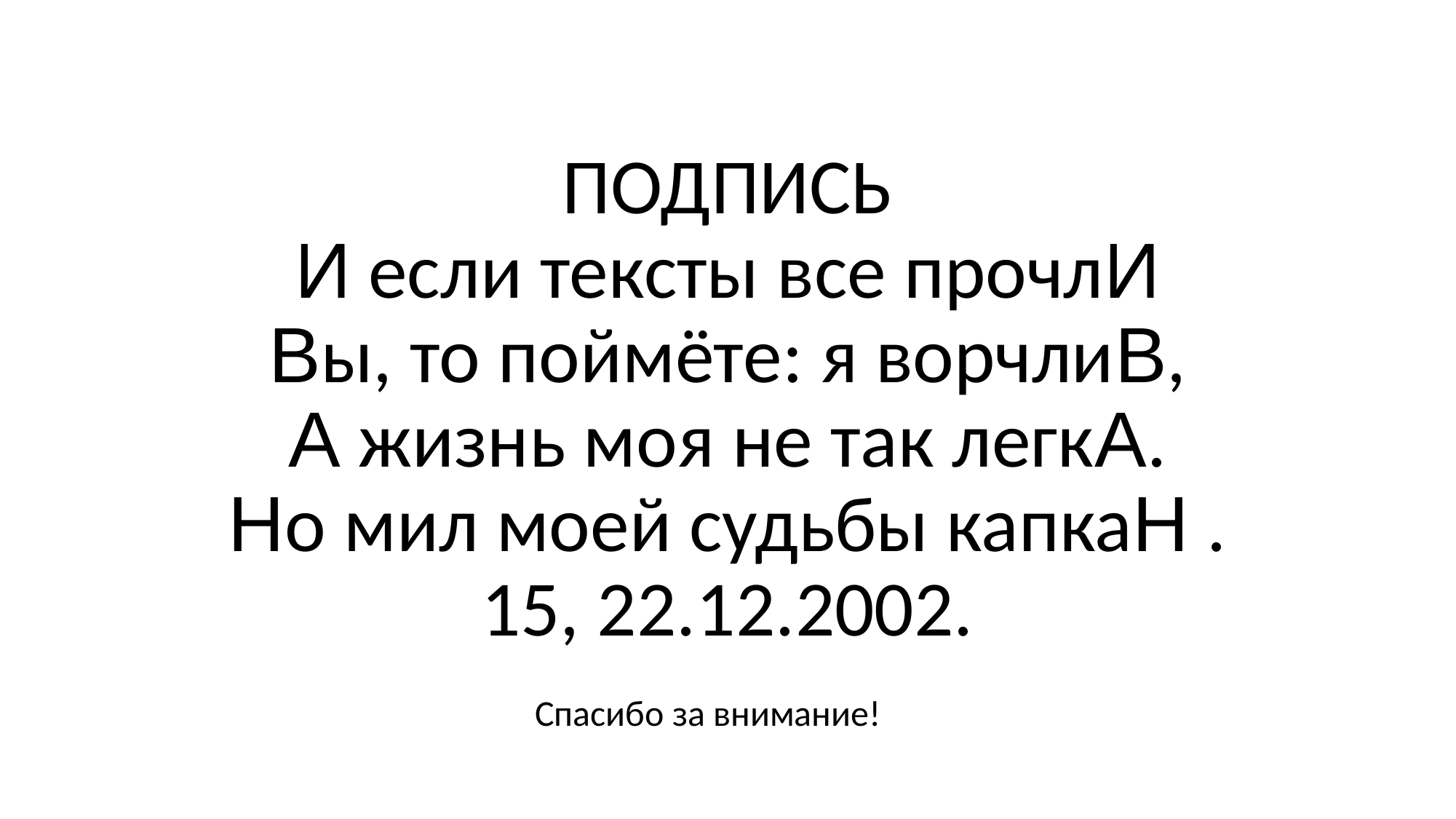

# ПОДПИСЬ И если тексты все прочлИ Вы, то поймёте: я ворчлиВ, А жизнь моя не так легкА. Но мил моей судьбы капкаН . 15, 22.12.2002.

Спасибо за внимание!